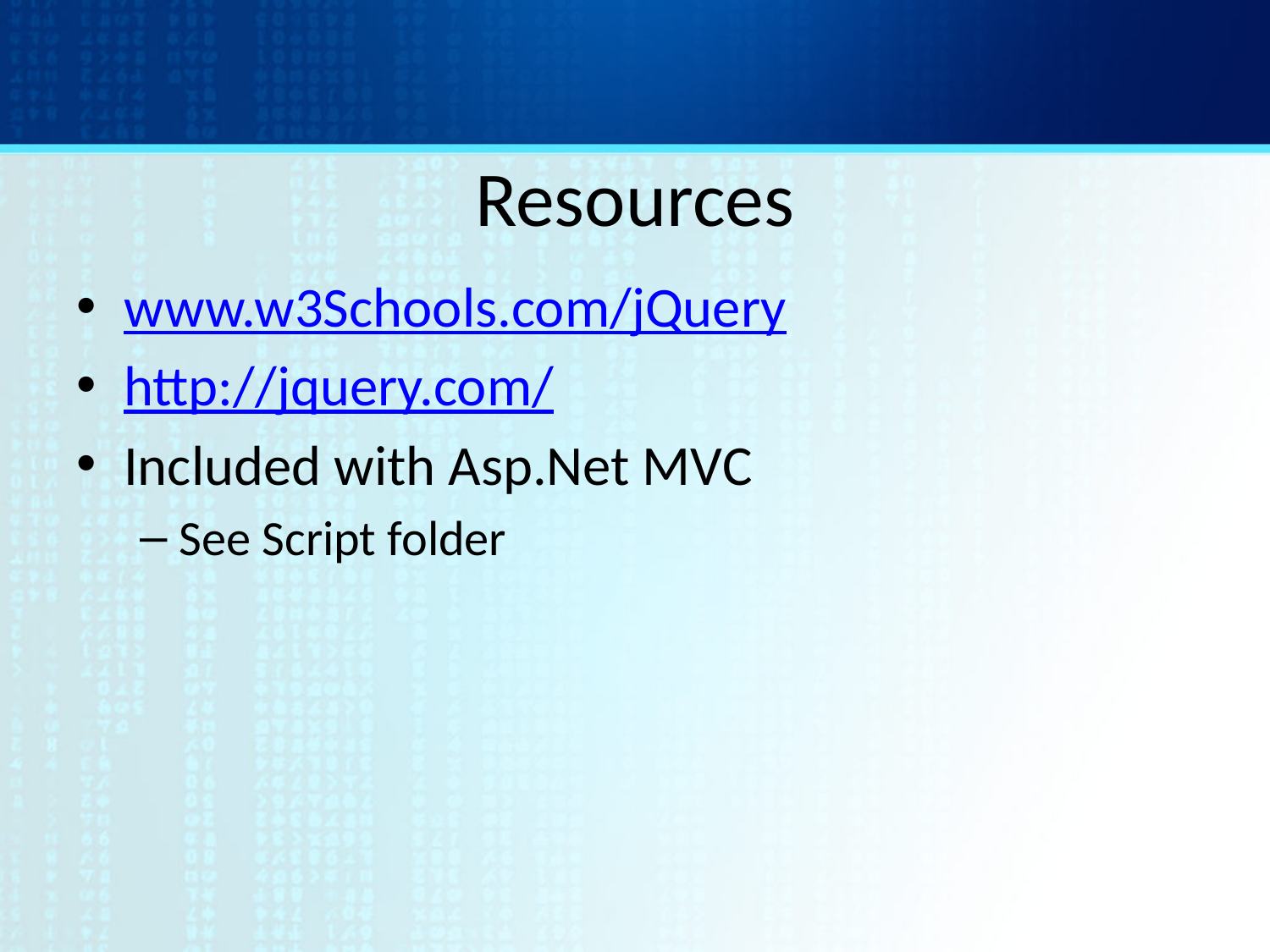

# Resources
www.w3Schools.com/jQuery
http://jquery.com/
Included with Asp.Net MVC
See Script folder